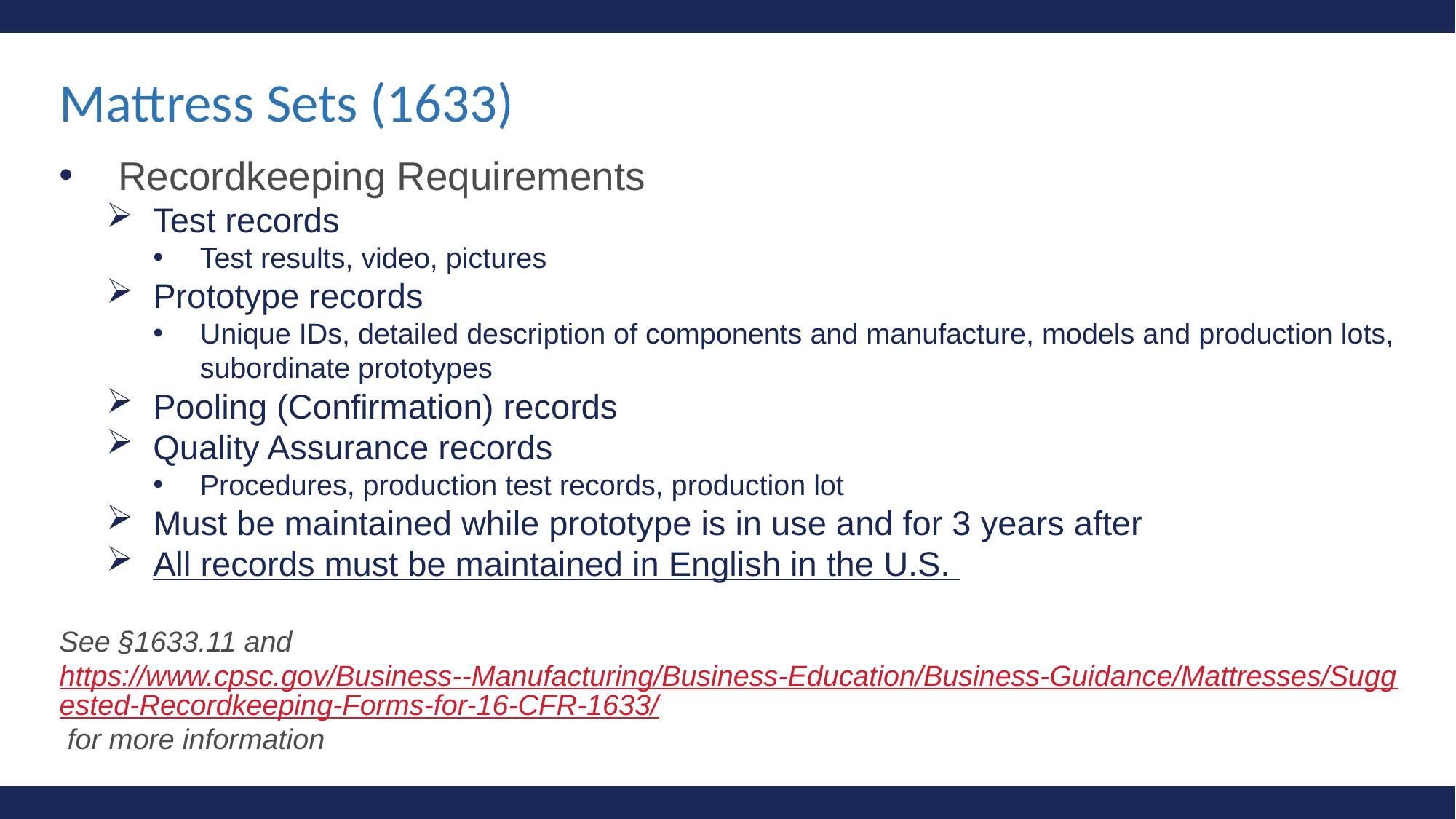

# Mattress Sets (1633)
Recordkeeping Requirements
Test records
Test results, video, pictures
Prototype records
Unique IDs, detailed description of components and manufacture, models and production lots, subordinate prototypes
Pooling (Confirmation) records
Quality Assurance records
Procedures, production test records, production lot
Must be maintained while prototype is in use and for 3 years after
All records must be maintained in English in the U.S.

See §1633.11 and https://www.cpsc.gov/Business--Manufacturing/Business-Education/Business-Guidance/Mattresses/Suggested-Recordkeeping-Forms-for-16-CFR-1633/ for more information